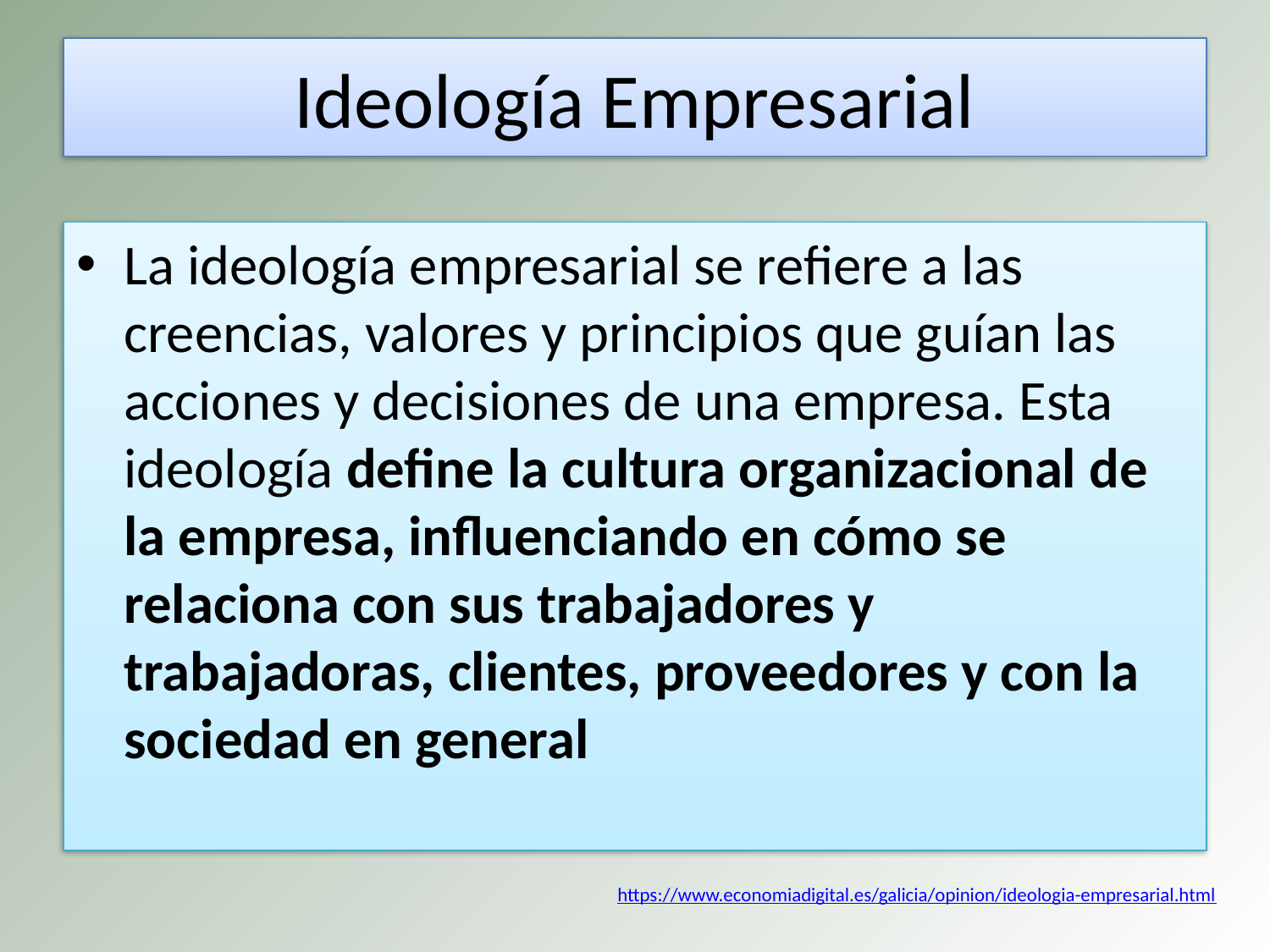

# Ideología Empresarial
La ideología empresarial se refiere a las creencias, valores y principios que guían las acciones y decisiones de una empresa. Esta ideología define la cultura organizacional de la empresa, influenciando en cómo se relaciona con sus trabajadores y trabajadoras, clientes, proveedores y con la sociedad en general
https://www.economiadigital.es/galicia/opinion/ideologia-empresarial.html